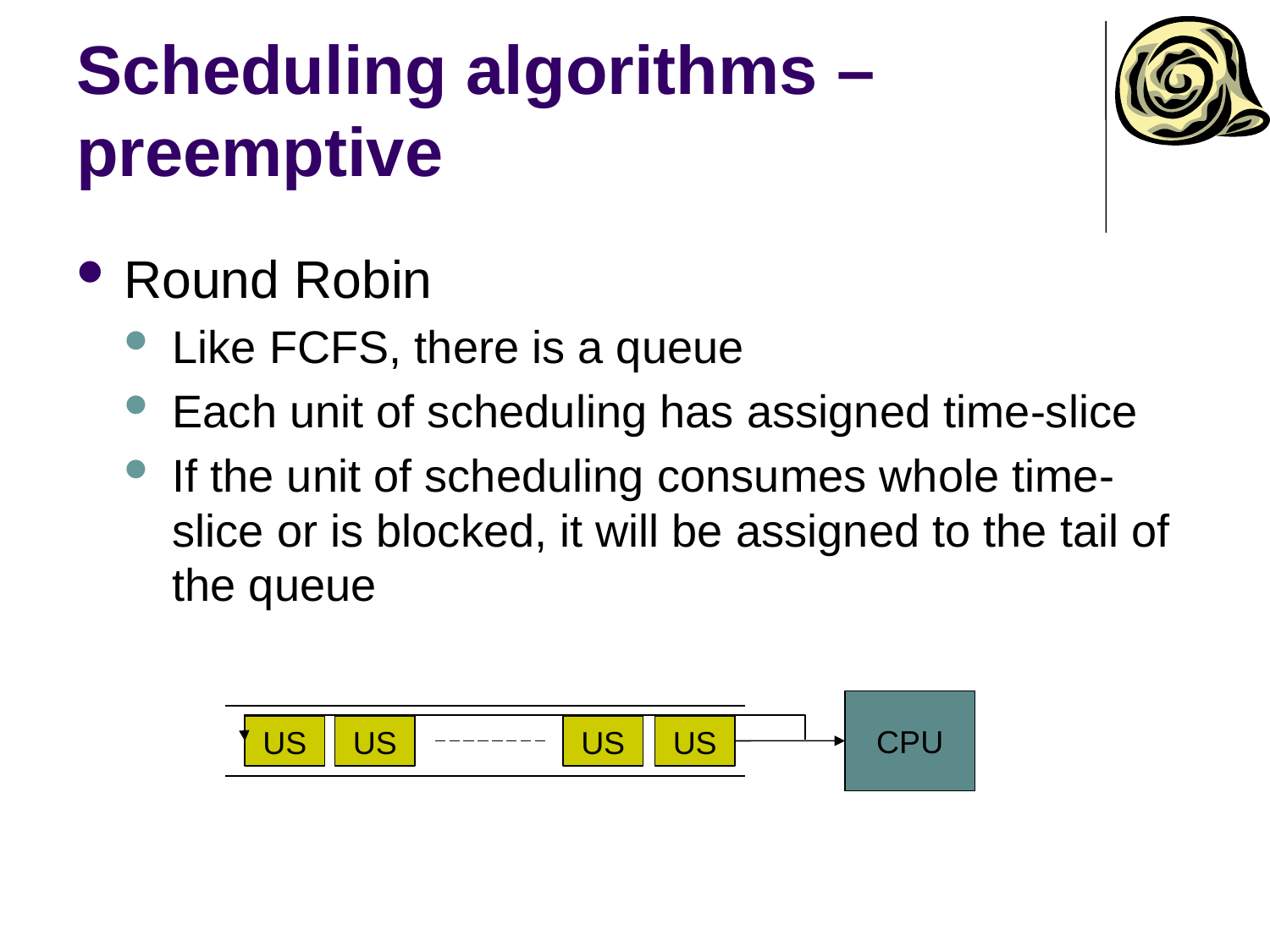

# Scheduling algorithms – preemptive
Round Robin
Like FCFS, there is a queue
Each unit of scheduling has assigned time-slice
If the unit of scheduling consumes whole time-slice or is blocked, it will be assigned to the tail of the queue
CPU
US
US
US
US